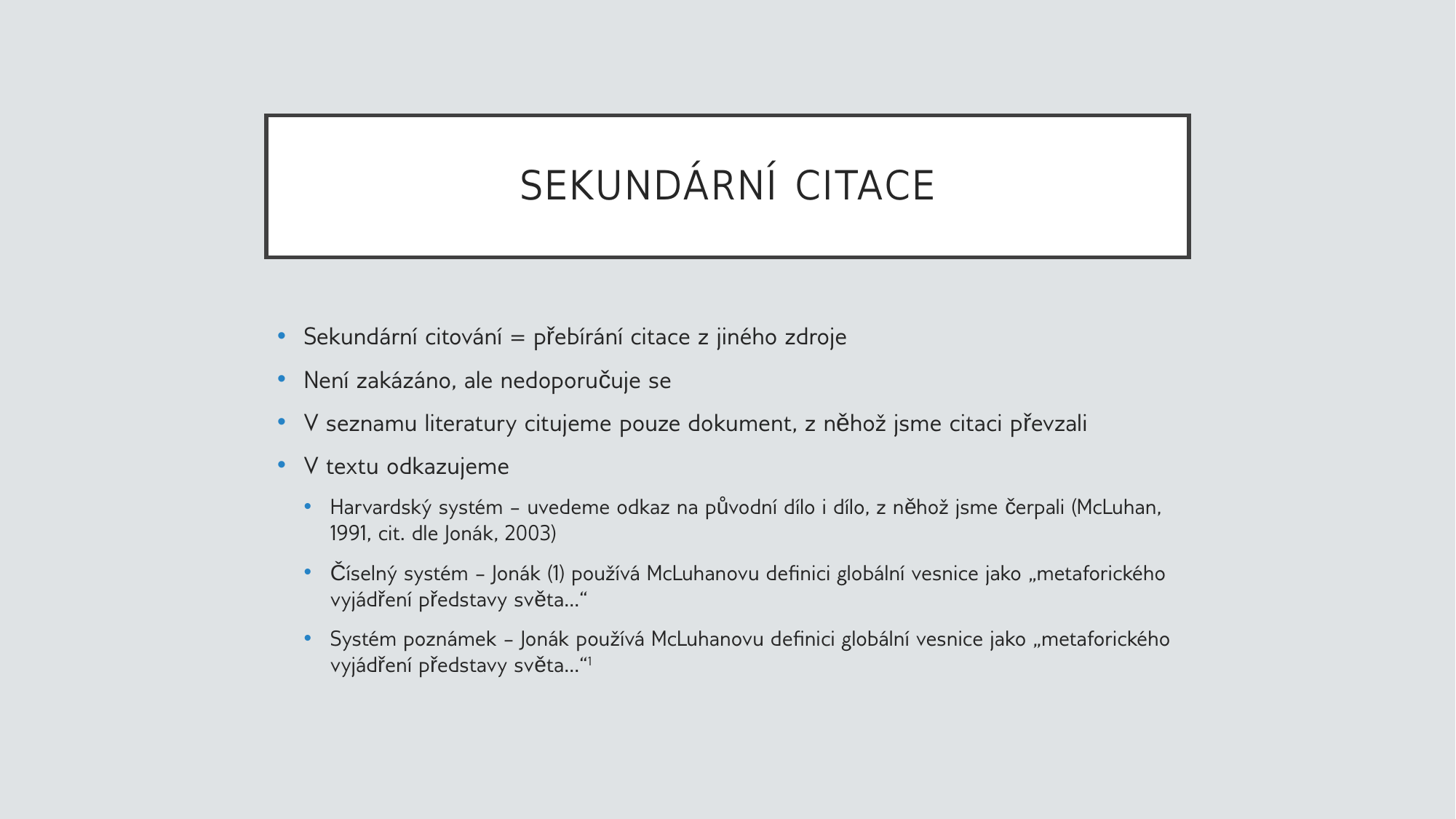

# Sekundární citace
Sekundární citování = přebírání citace z jiného zdroje
Není zakázáno, ale nedoporučuje se
V seznamu literatury citujeme pouze dokument, z něhož jsme citaci převzali
V textu odkazujeme
Harvardský systém – uvedeme odkaz na původní dílo i dílo, z něhož jsme čerpali (McLuhan, 1991, cit. dle Jonák, 2003)
Číselný systém – Jonák (1) používá McLuhanovu definici globální vesnice jako „metaforického vyjádření představy světa…“
Systém poznámek – Jonák používá McLuhanovu definici globální vesnice jako „metaforického vyjádření představy světa…“1